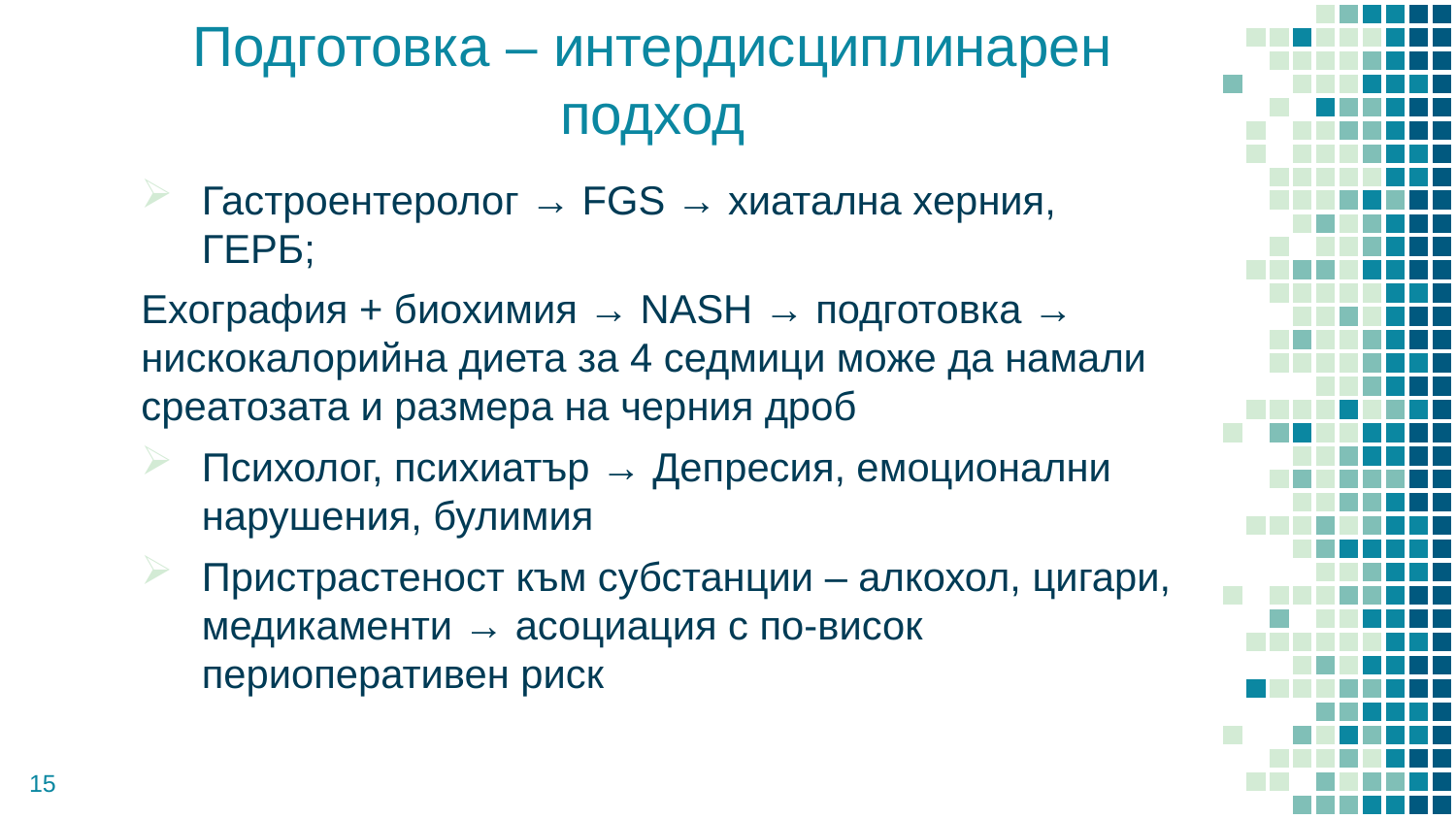

# Подготовка – интердисциплинарен подход
Гастроентеролог → FGS → хиатална херния, ГЕРБ;
Ехография + биохимия → NASH → подготовка → нискокалорийна диета за 4 седмици може да намали среатозата и размера на черния дроб
Психолог, психиатър → Депресия, емоционални нарушения, булимия
Пристрастеност към субстанции – алкохол, цигари, медикаменти → асоциация с по-висок периоперативен риск
15